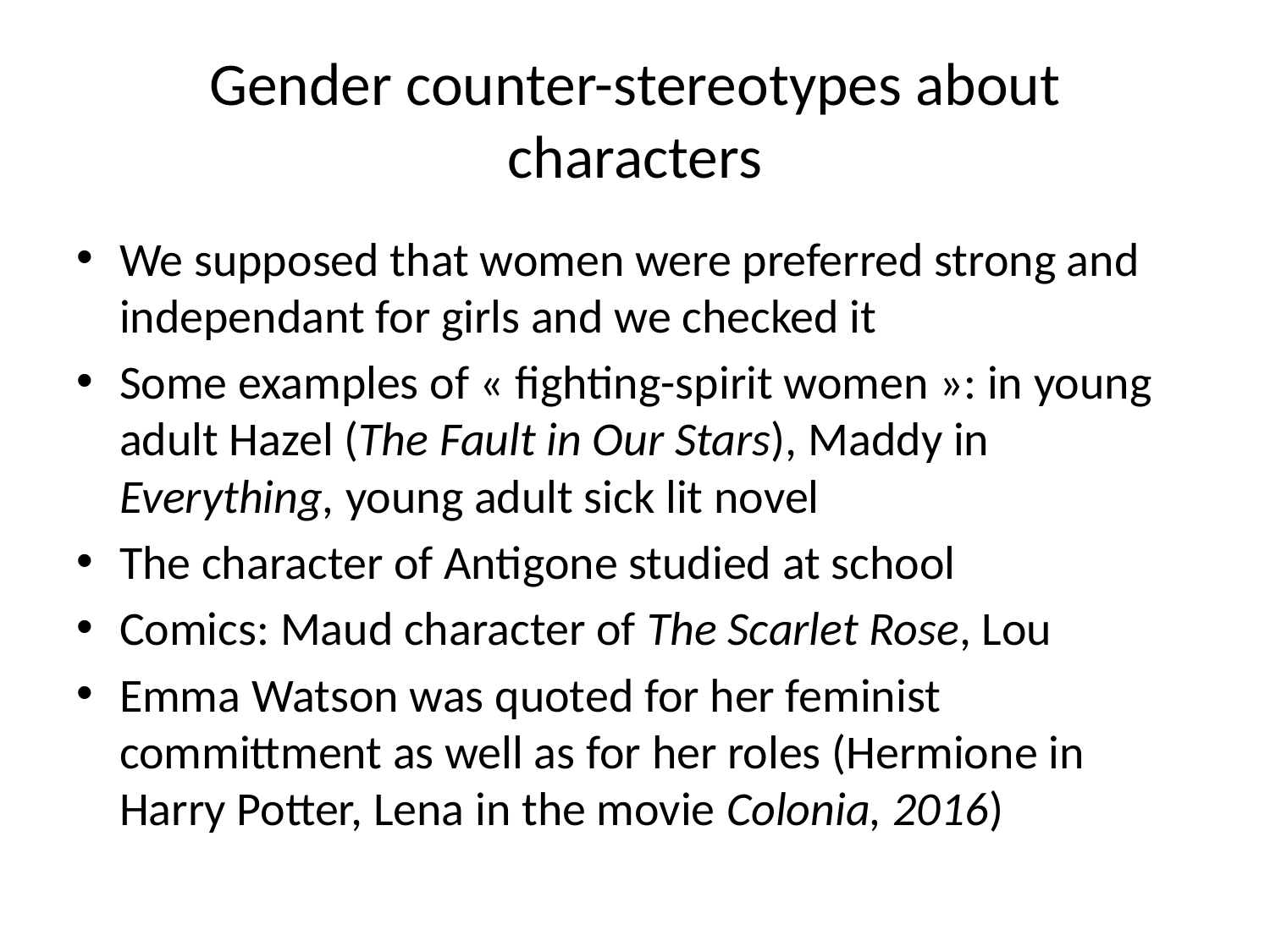

# Gender counter-stereotypes about characters
We supposed that women were preferred strong and independant for girls and we checked it
Some examples of « fighting-spirit women »: in young adult Hazel (The Fault in Our Stars), Maddy in Everything, young adult sick lit novel
The character of Antigone studied at school
Comics: Maud character of The Scarlet Rose, Lou
Emma Watson was quoted for her feminist committment as well as for her roles (Hermione in Harry Potter, Lena in the movie Colonia, 2016)